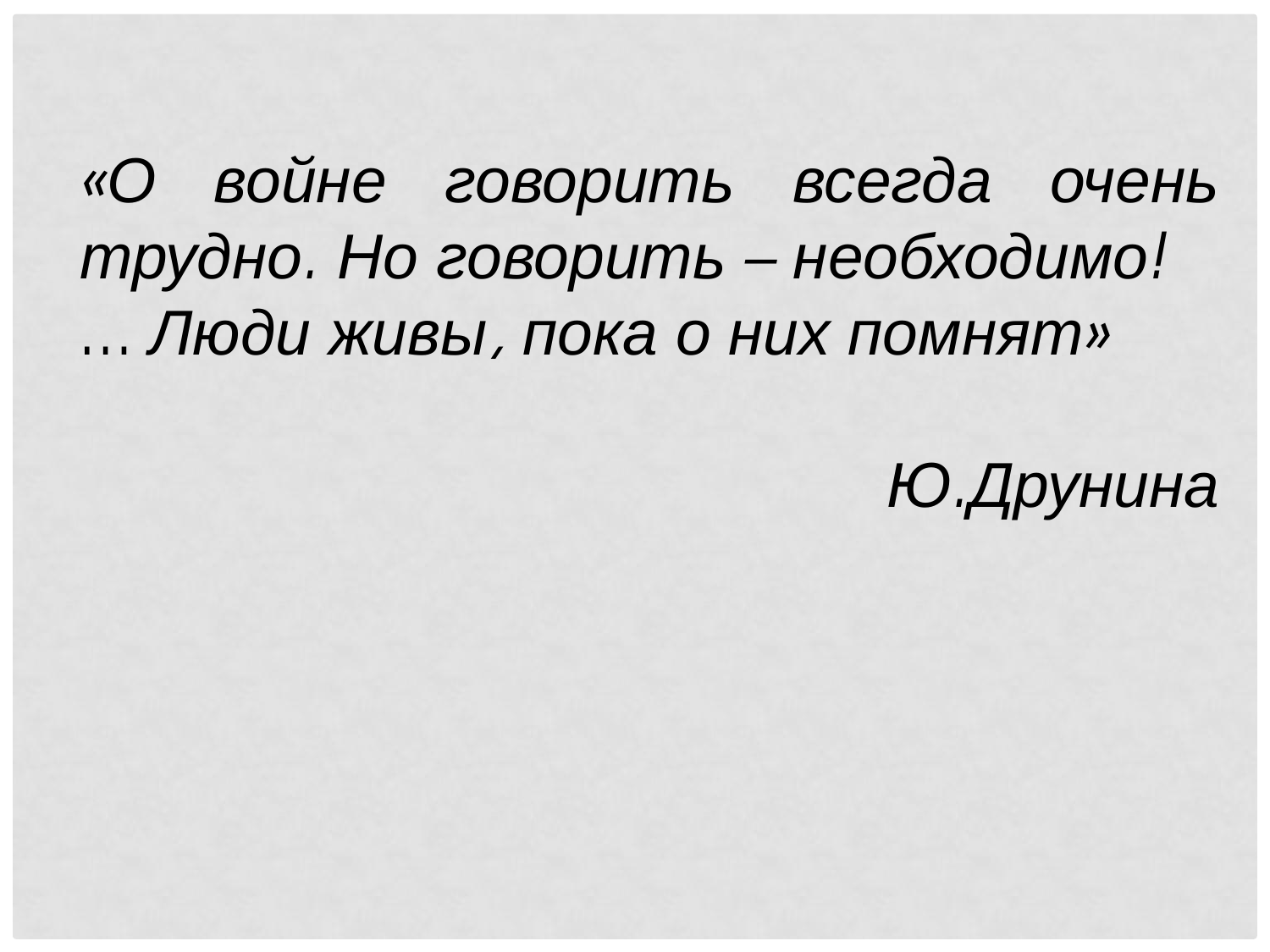

«О войне говорить всегда очень трудно. Но говорить – необходимо!
… Люди живы, пока о них помнят»

Ю.Друнина